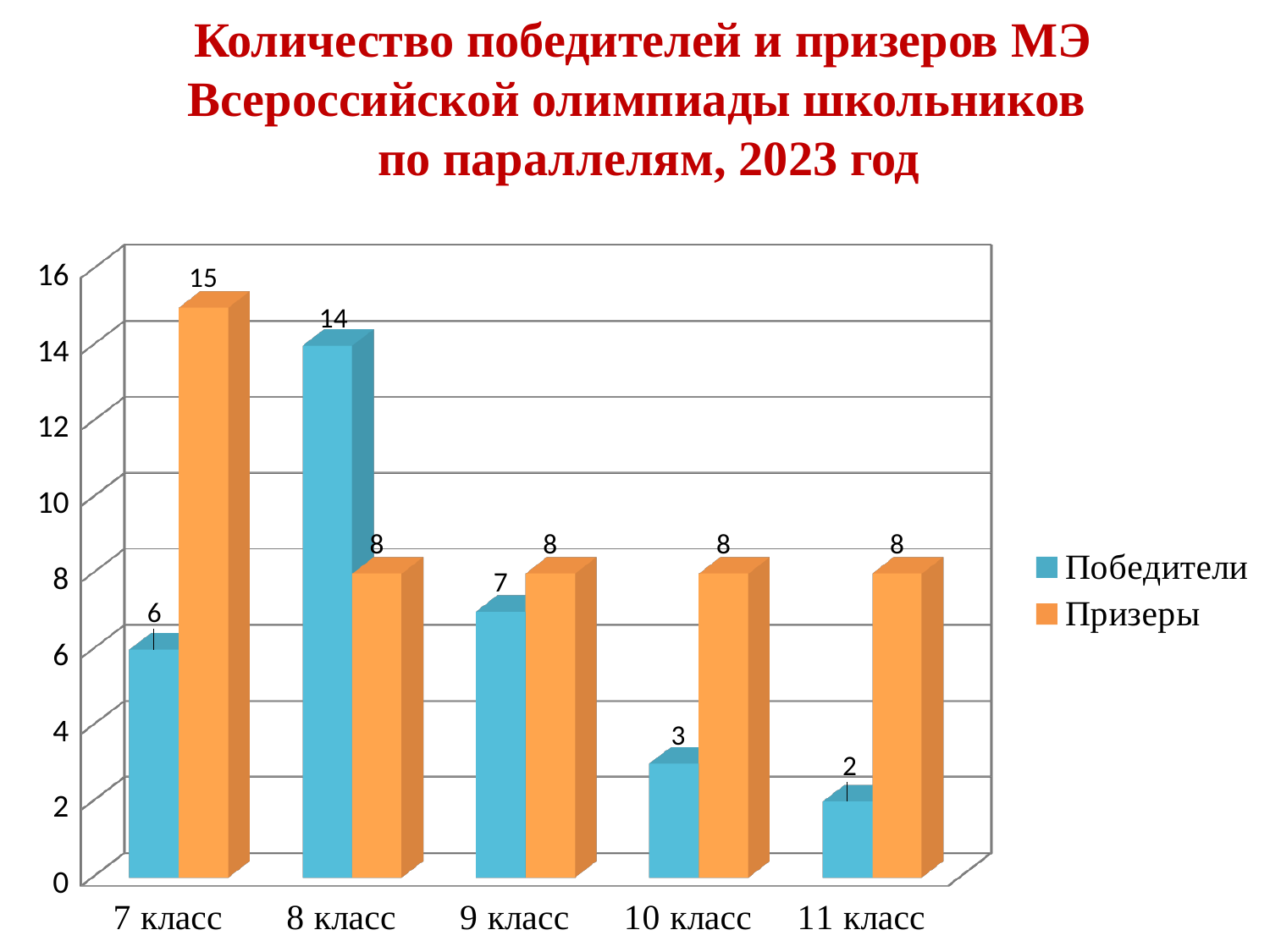

Количество победителей и призеров МЭ Всероссийской олимпиады школьников
 по параллелям, 2023 год

[unsupported chart]